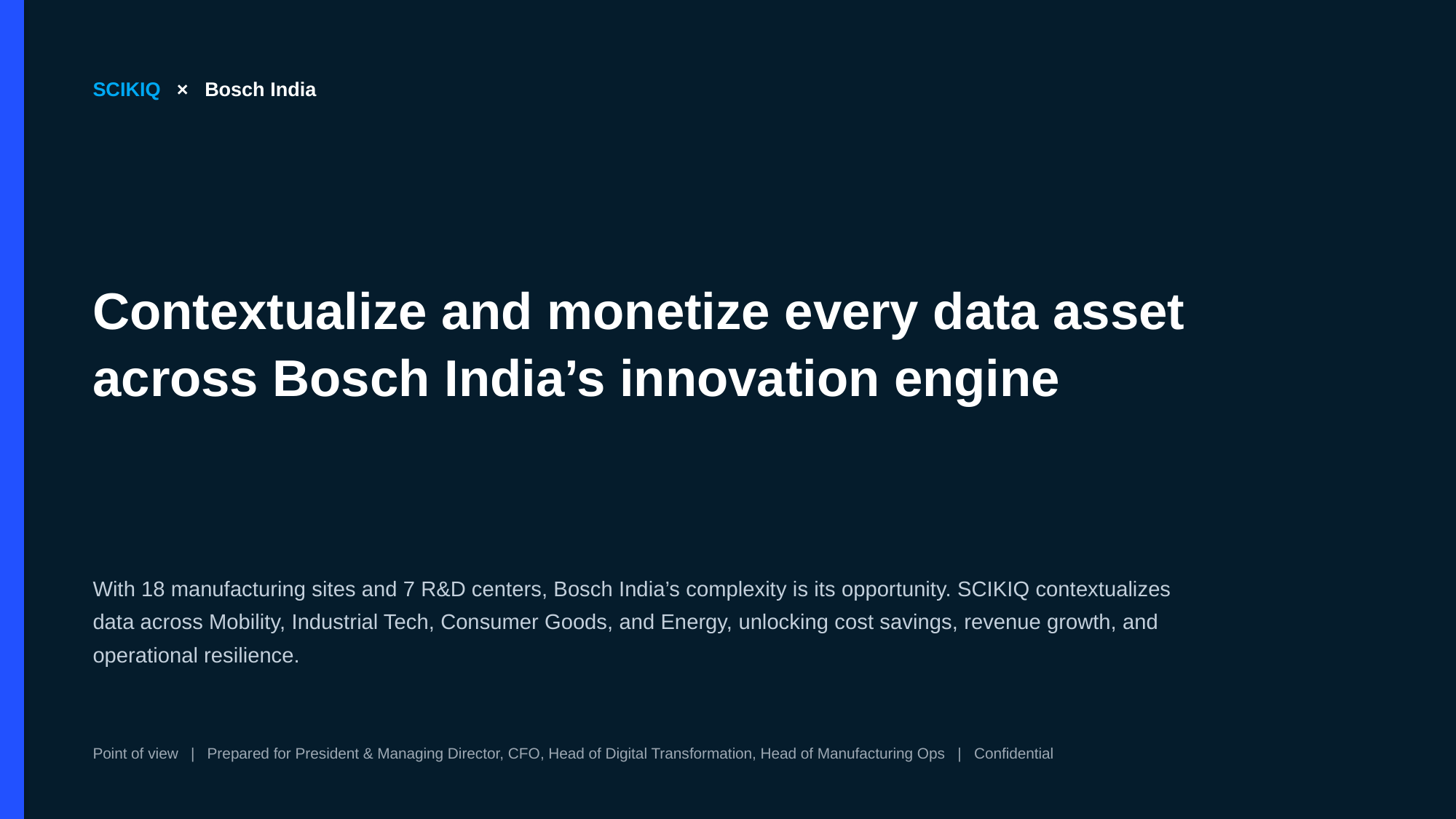

SCIKIQ   ×   Bosch India
Contextualize and monetize every data asset across Bosch India’s innovation engine
With 18 manufacturing sites and 7 R&D centers, Bosch India’s complexity is its opportunity. SCIKIQ contextualizes data across Mobility, Industrial Tech, Consumer Goods, and Energy, unlocking cost savings, revenue growth, and operational resilience.
Point of view   |   Prepared for President & Managing Director, CFO, Head of Digital Transformation, Head of Manufacturing Ops   |   Confidential